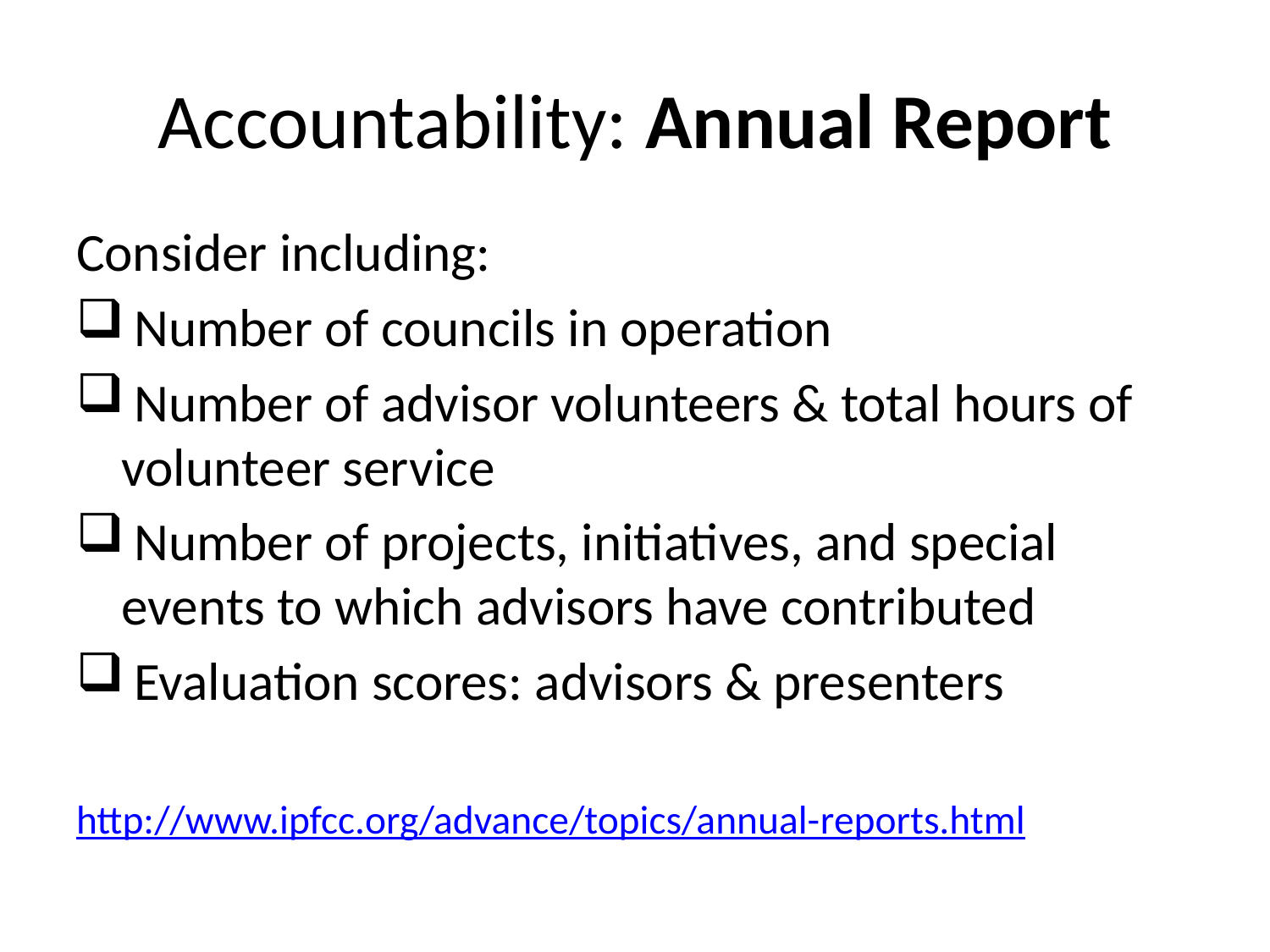

# Accountability: Annual Report
Consider including:
 Number of councils in operation
 Number of advisor volunteers & total hours of volunteer service
 Number of projects, initiatives, and special events to which advisors have contributed
 Evaluation scores: advisors & presenters

http://www.ipfcc.org/advance/topics/annual-reports.html